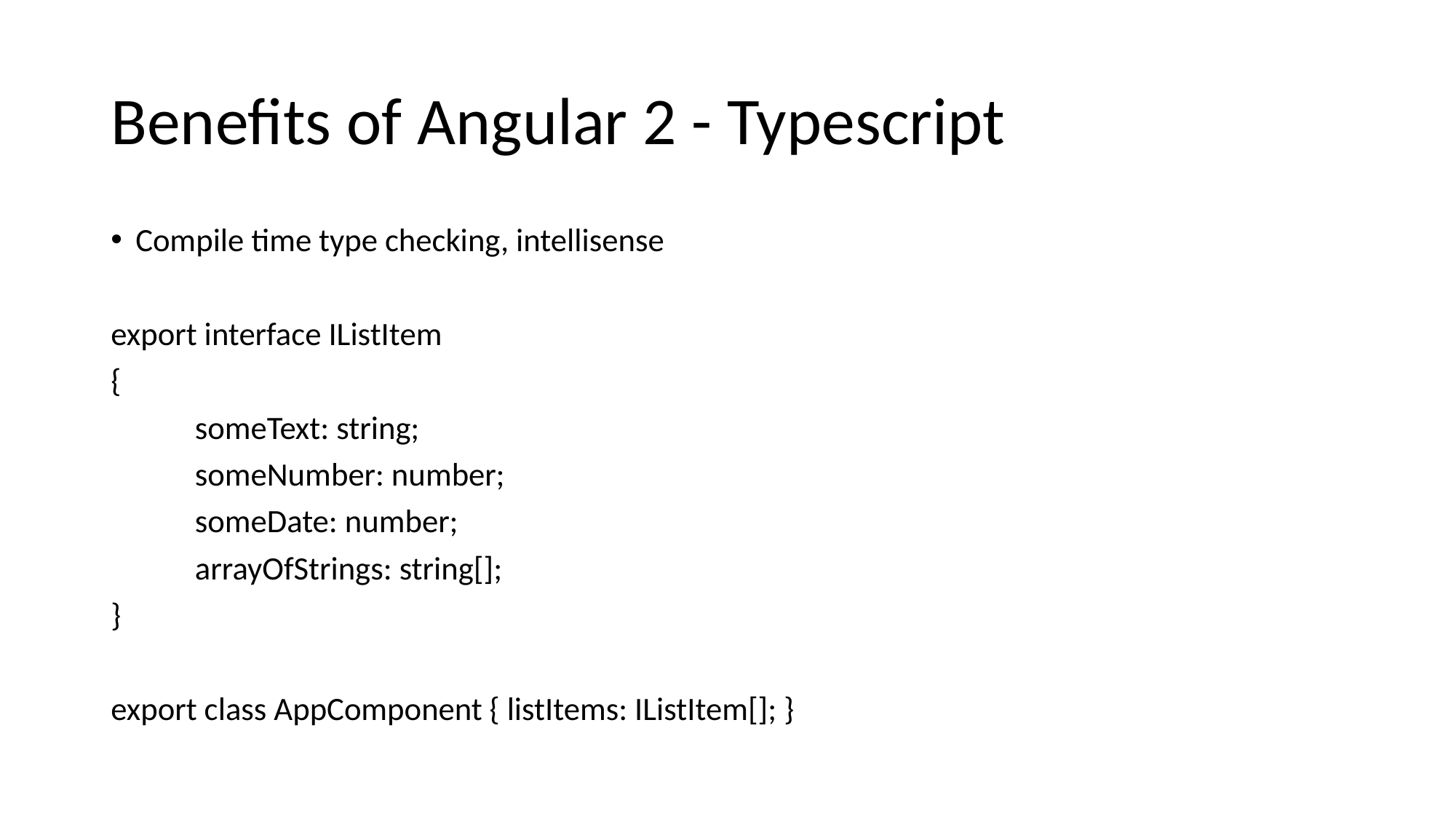

# Benefits of Angular 2 - Typescript
Compile time type checking, intellisense

export interface IListItem
{
	someText: string;
	someNumber: number;
	someDate: number;
	arrayOfStrings: string[];
}

export class AppComponent { listItems: IListItem[]; }